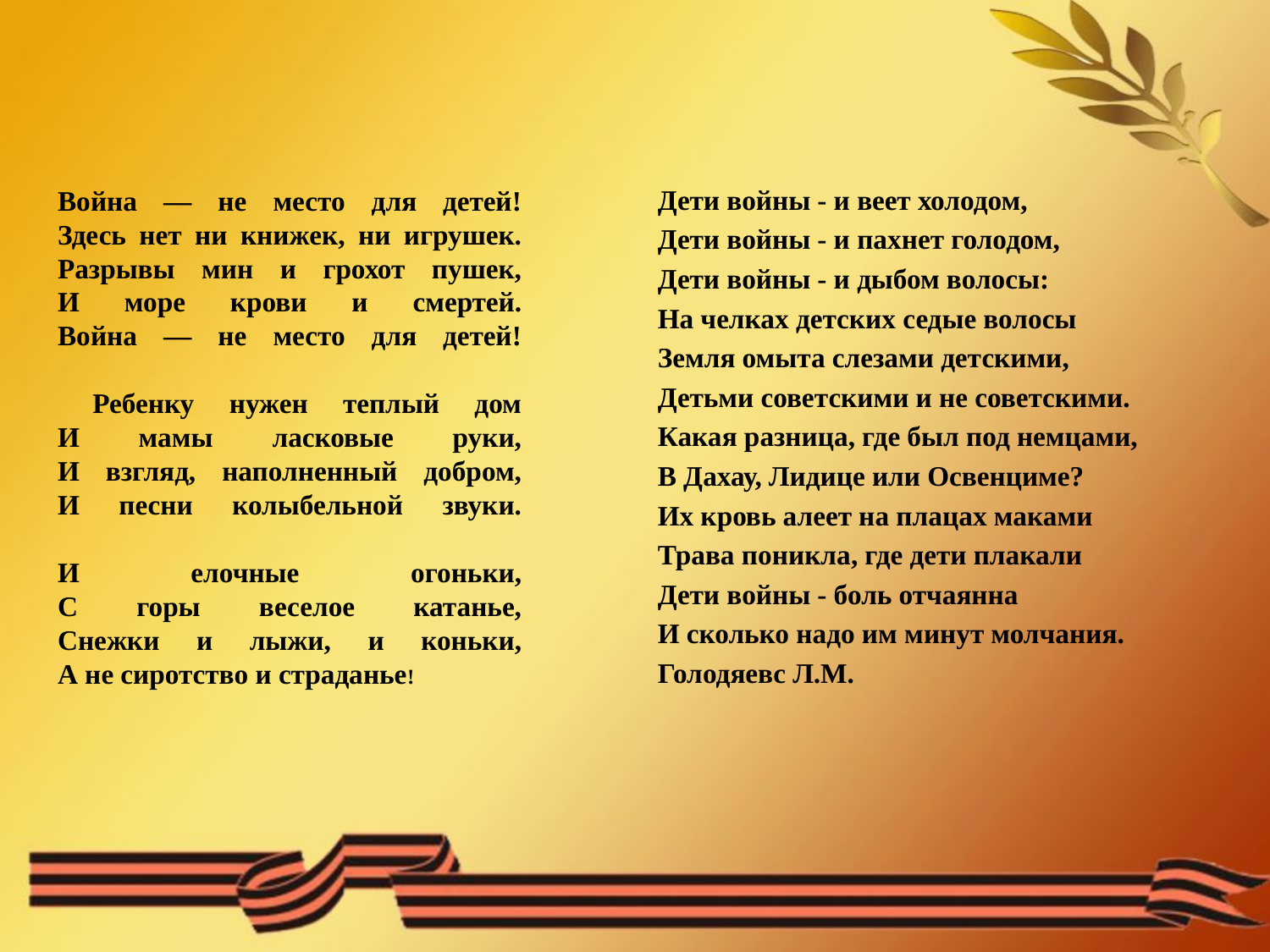

# Война — не место для детей! Здесь нет ни книжек, ни игрушек. Разрывы мин и грохот пушек, И море крови и смертей. Война — не место для детей! Ребенку нужен теплый дом И мамы ласковые руки, И взгляд, наполненный добром, И песни колыбельной звуки. И елочные огоньки, С горы веселое катанье, Снежки и лыжи, и коньки, А не сиротство и страданье!

Дети войны - и веет холодом,
Дети войны - и пахнет голодом,
Дети войны - и дыбом волосы:
На челках детских седые волосы
Земля омыта слезами детскими,
Детьми советскими и не советскими.
Какая разница, где был под немцами,
В Дахау, Лидице или Освенциме?
Их кровь алеет на плацах маками
Трава поникла, где дети плакали
Дети войны - боль отчаянна
И сколько надо им минут молчания.
Голодяевс Л.М.